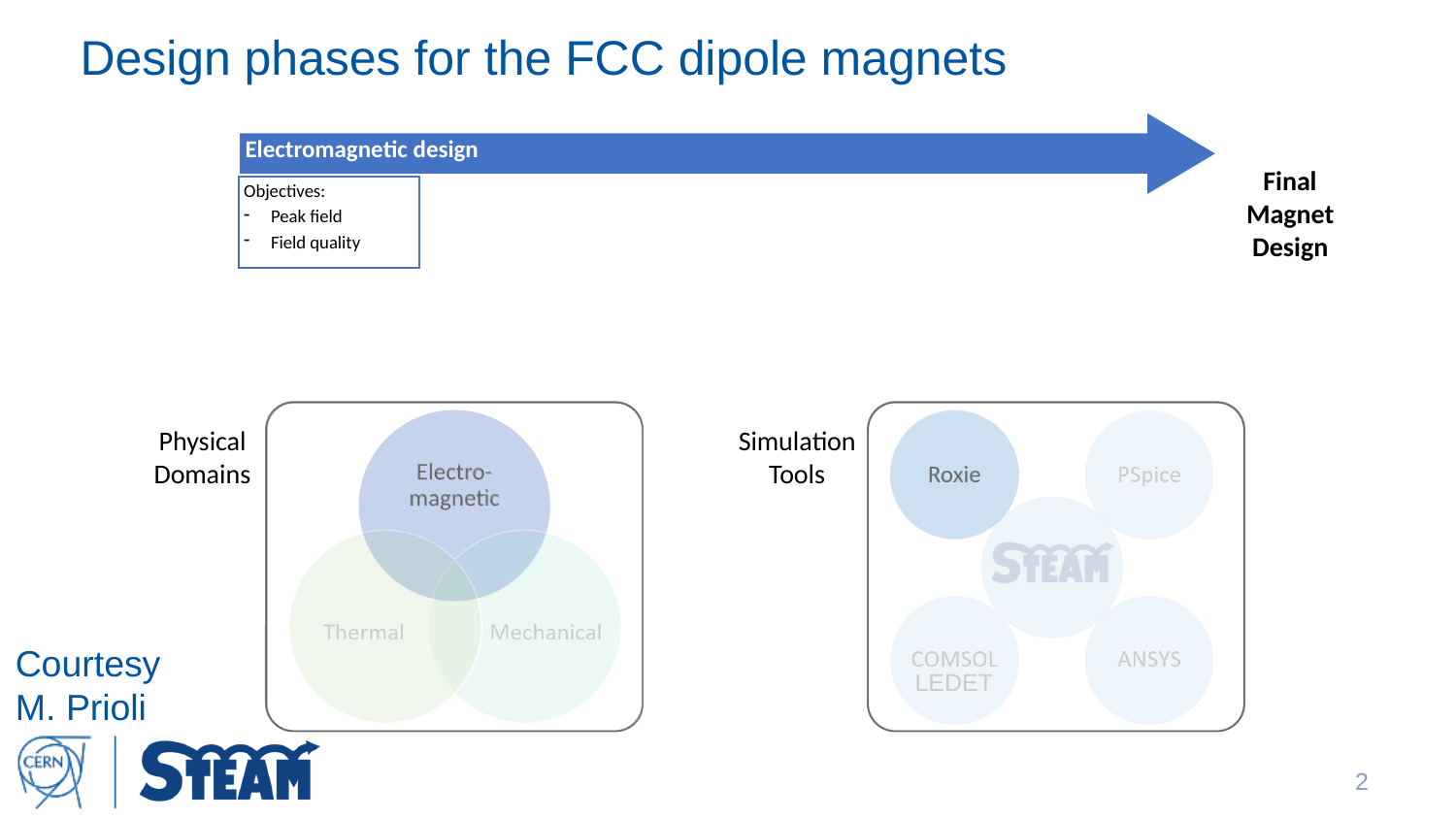

# Design phases for the FCC dipole magnets
Electromagnetic design
Final
Magnet
Design
Objectives:
Peak field
Field quality

Electro-magnetic
Roxie
Physical
Domains
Simulation
Tools
Courtesy
M. Prioli
LEDET
2